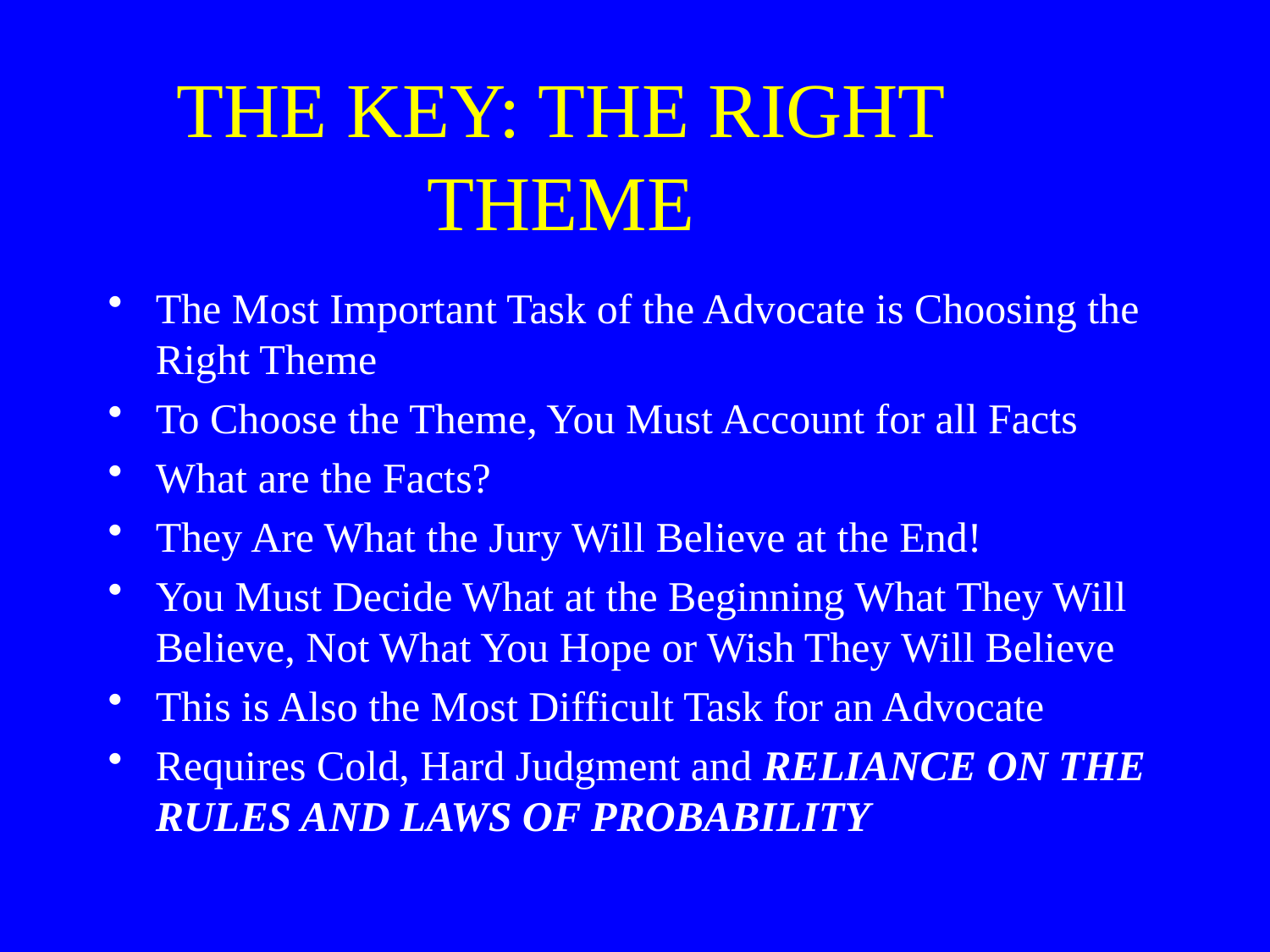

# THE KEY: THE RIGHT THEME
The Most Important Task of the Advocate is Choosing the Right Theme
To Choose the Theme, You Must Account for all Facts
What are the Facts?
They Are What the Jury Will Believe at the End!
You Must Decide What at the Beginning What They Will Believe, Not What You Hope or Wish They Will Believe
This is Also the Most Difficult Task for an Advocate
Requires Cold, Hard Judgment and RELIANCE ON THE RULES AND LAWS OF PROBABILITY